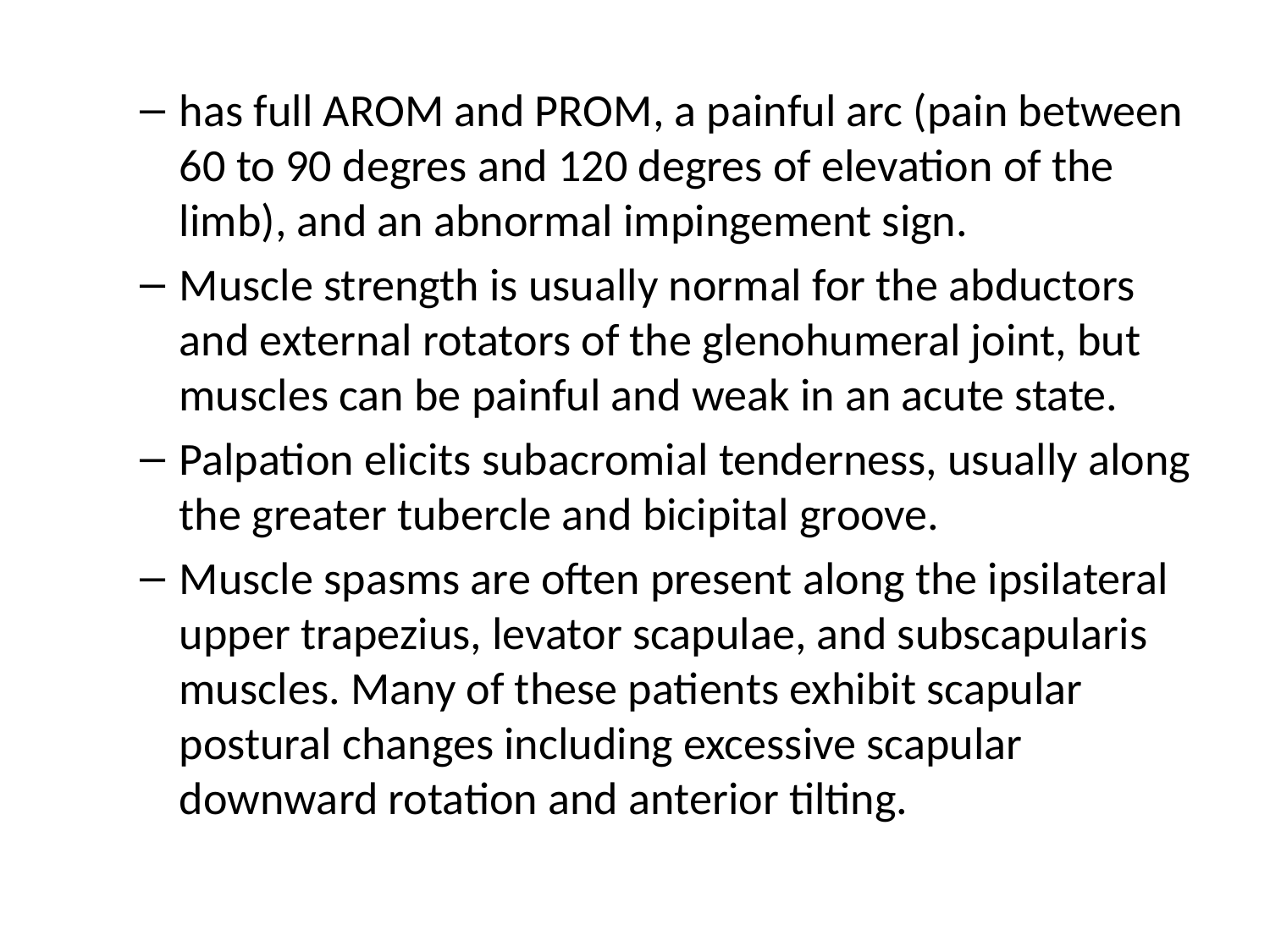

has full AROM and PROM, a painful arc (pain between 60 to 90 degres and 120 degres of elevation of the limb), and an abnormal impingement sign.
Muscle strength is usually normal for the abductors and external rotators of the glenohumeral joint, but muscles can be painful and weak in an acute state.
Palpation elicits subacromial tenderness, usually along the greater tubercle and bicipital groove.
Muscle spasms are often present along the ipsilateral upper trapezius, levator scapulae, and subscapularis muscles. Many of these patients exhibit scapular postural changes including excessive scapular downward rotation and anterior tilting.